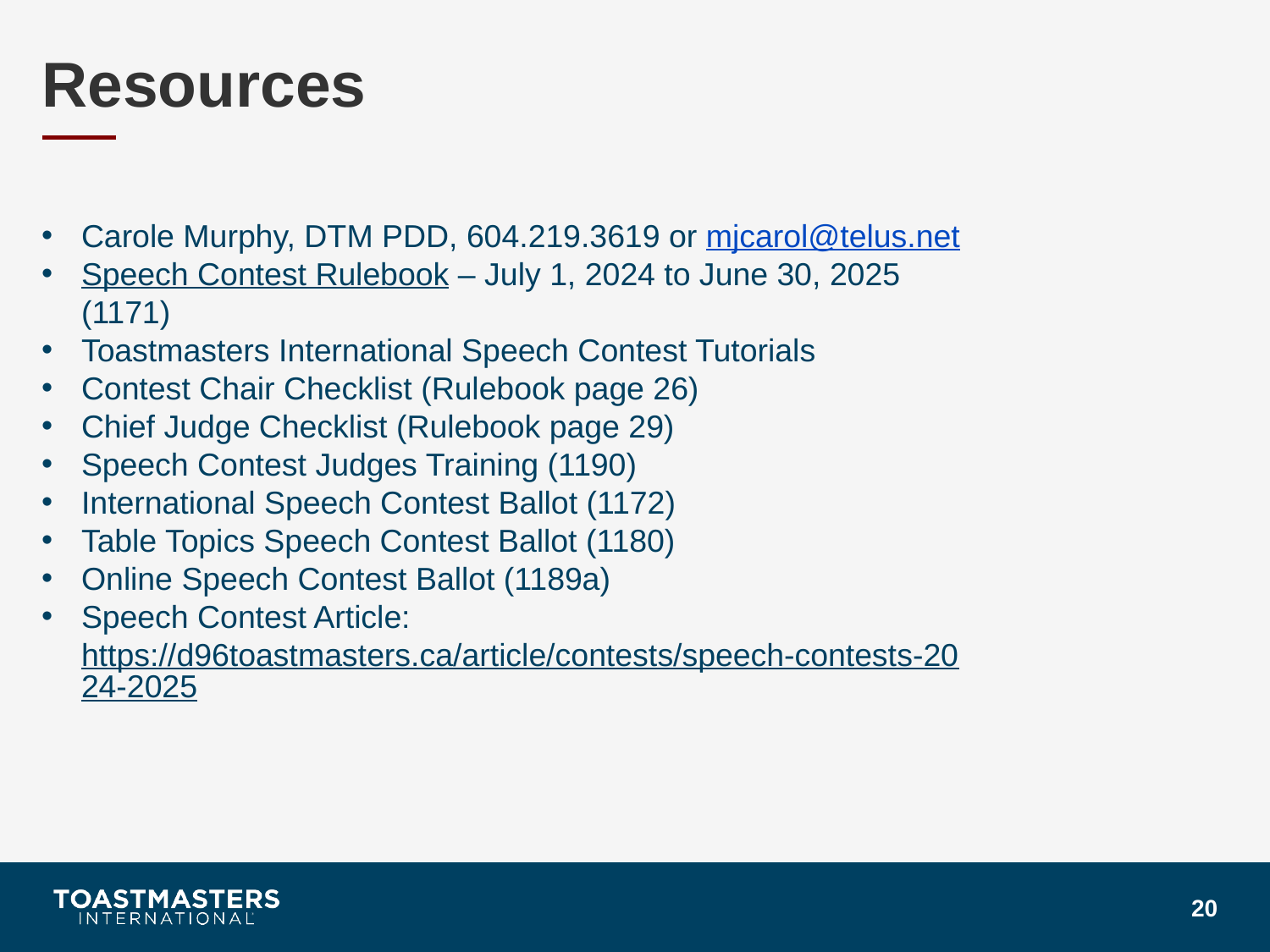

# Resources
Carole Murphy, DTM PDD, 604.219.3619 or mjcarol@telus.net
Speech Contest Rulebook – July 1, 2024 to June 30, 2025 (1171)
Toastmasters International Speech Contest Tutorials
Contest Chair Checklist (Rulebook page 26)
Chief Judge Checklist (Rulebook page 29)
Speech Contest Judges Training (1190)
International Speech Contest Ballot (1172)
Table Topics Speech Contest Ballot (1180)
Online Speech Contest Ballot (1189a)
Speech Contest Article: https://d96toastmasters.ca/article/contests/speech-contests-2024-2025

20